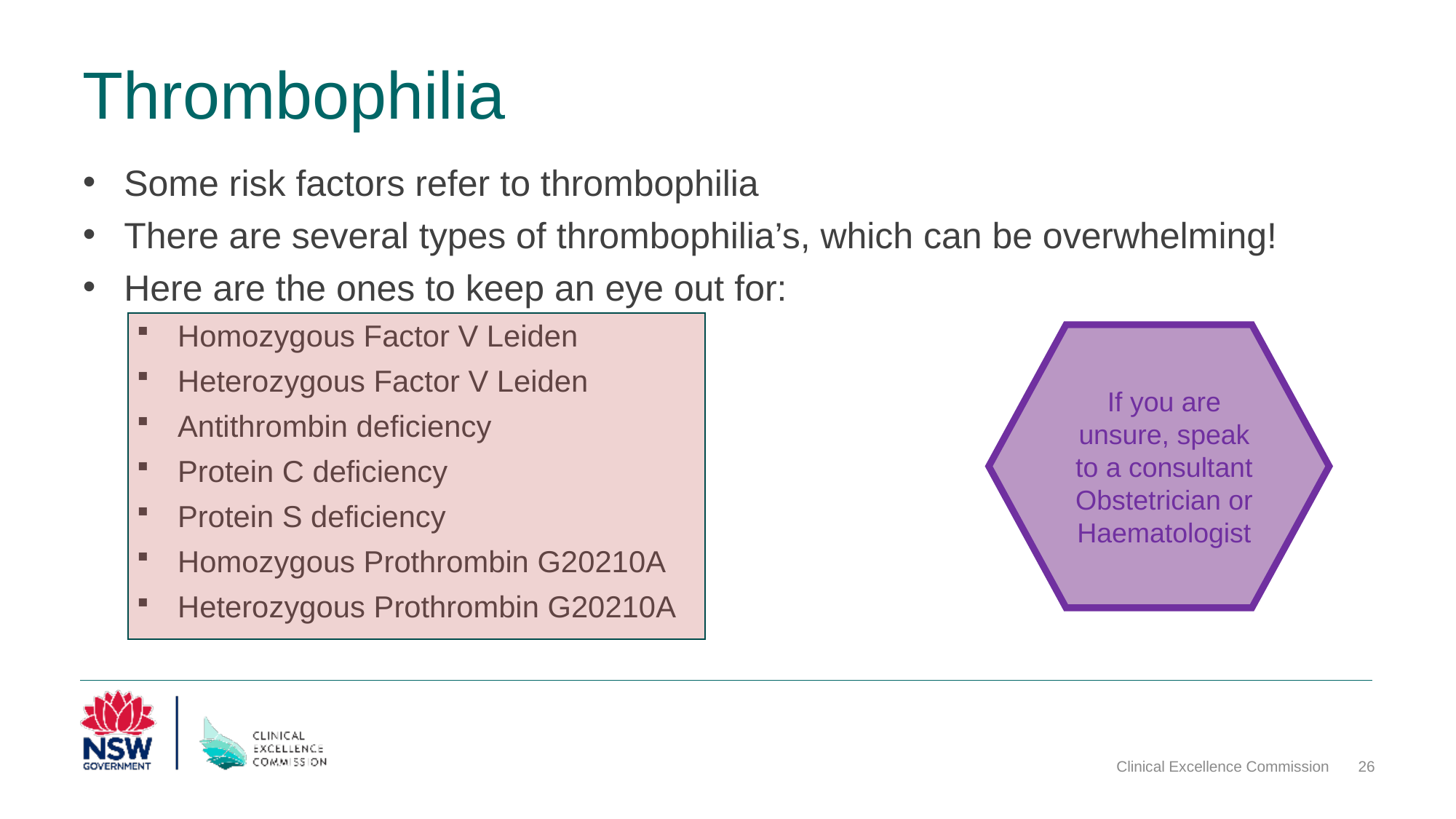

# Thrombophilia
Some risk factors refer to thrombophilia
There are several types of thrombophilia’s, which can be overwhelming!
Here are the ones to keep an eye out for:
Homozygous Factor V Leiden
Heterozygous Factor V Leiden
Antithrombin deficiency
Protein C deficiency
Protein S deficiency
Homozygous Prothrombin G20210A
Heterozygous Prothrombin G20210A

If you are unsure, speak to a consultant Obstetrician or Haematologist
Clinical Excellence Commission
26